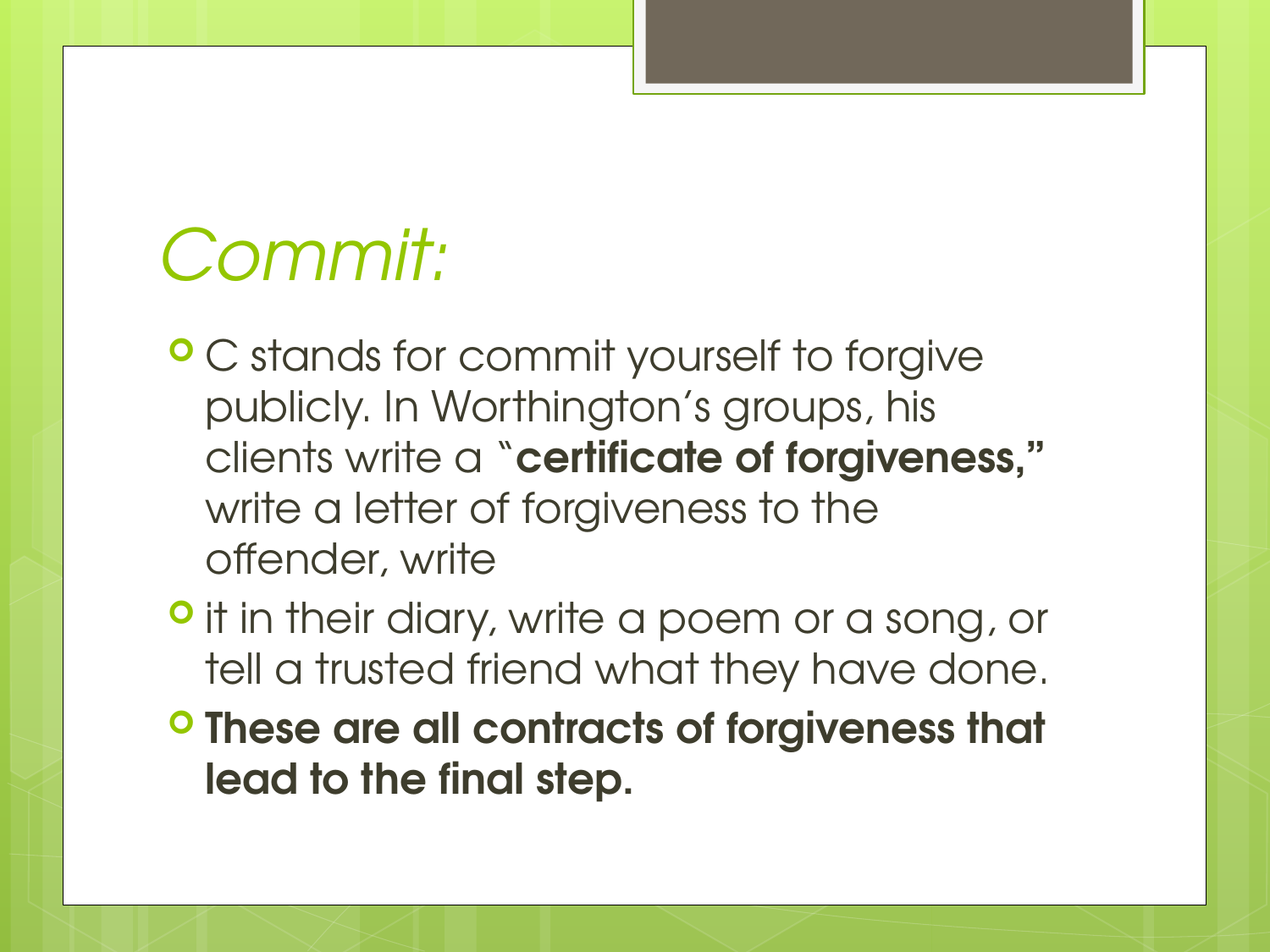

# Commit:
C stands for commit yourself to forgive publicly. In Worthington’s groups, his clients write a “certificate of forgiveness,” write a letter of forgiveness to the offender, write
it in their diary, write a poem or a song, or tell a trusted friend what they have done.
These are all contracts of forgiveness that lead to the final step.